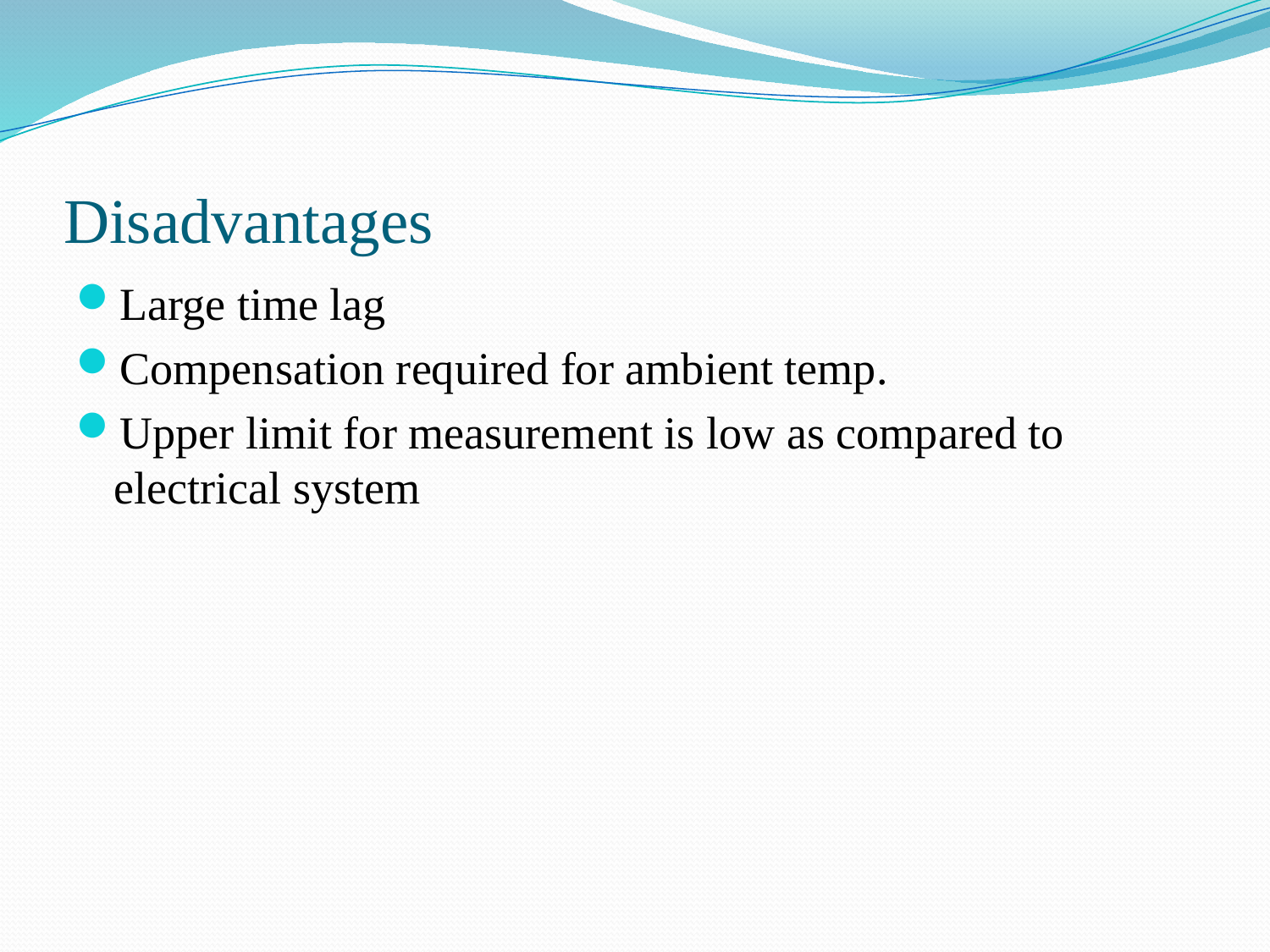

# Disadvantages
Large time lag
Compensation required for ambient temp.
Upper limit for measurement is low as compared to electrical system